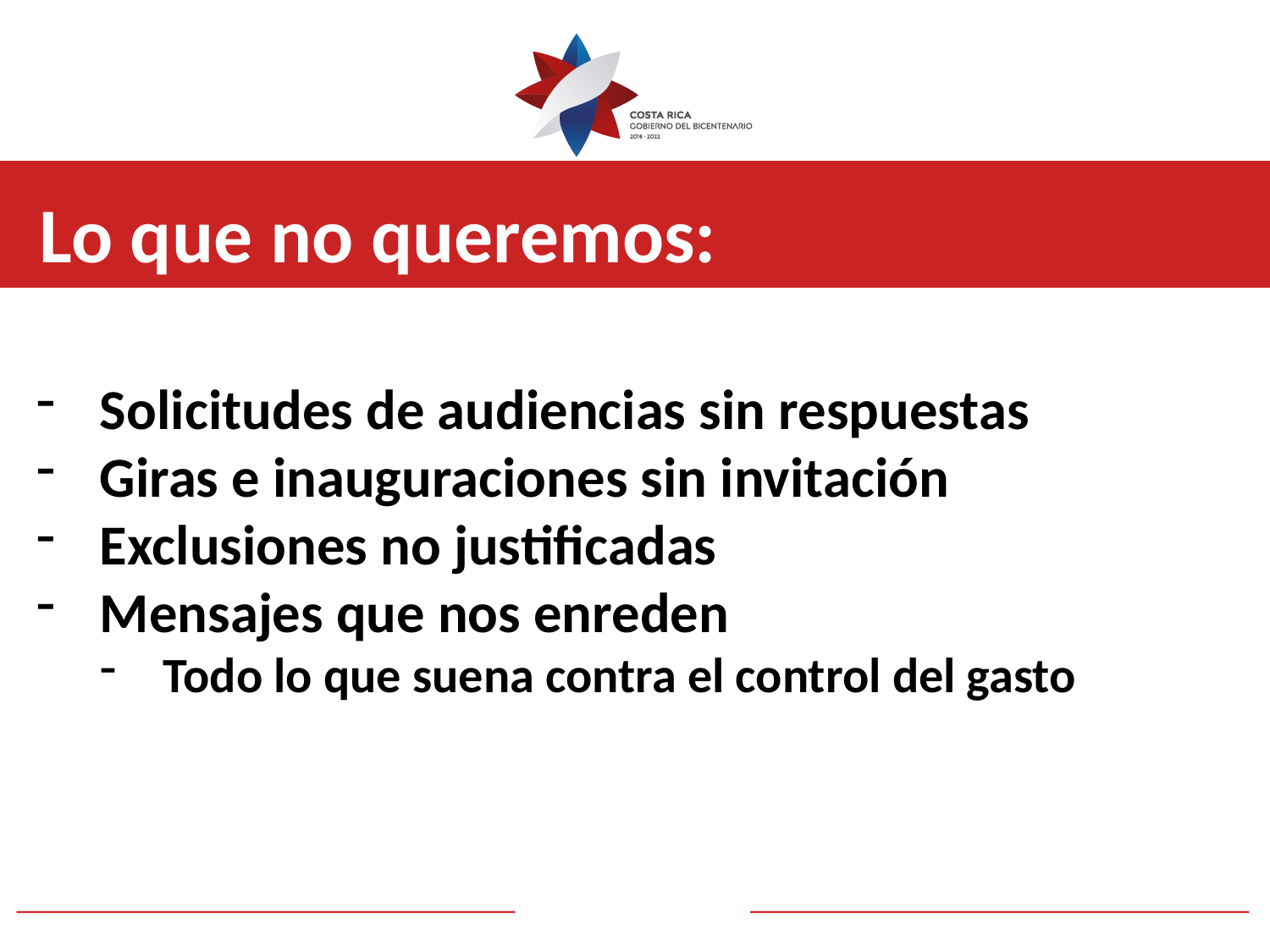

Lo que no queremos:
Solicitudes de audiencias sin respuestas
Giras e inauguraciones sin invitación
Exclusiones no justificadas
Mensajes que nos enreden
Todo lo que suena contra el control del gasto